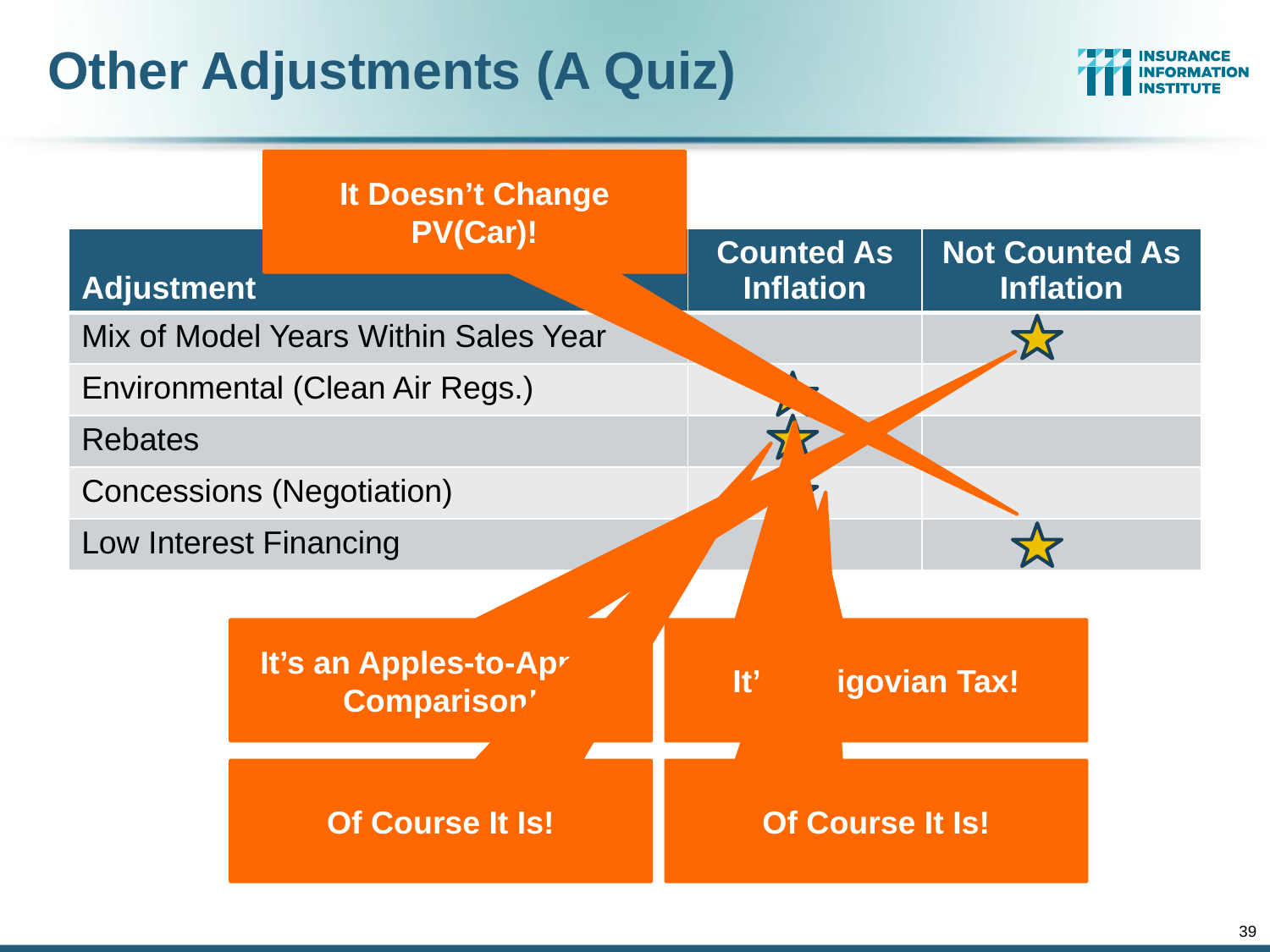

# Other Adjustments (A Quiz)
It Doesn’t Change PV(Car)!
| Adjustment | Counted As Inflation | Not Counted As Inflation |
| --- | --- | --- |
| Mix of Model Years Within Sales Year |  |  |
| Environmental (Clean Air Regs.) |  |  |
| Rebates |  |  |
| Concessions (Negotiation) |  |  |
| Low Interest Financing |  |  |

It’s an Apples-to-Apples Comparison!
It’s A Pigovian Tax!
Of Course It Is!
Of Course It Is!
39
12/01/09 - 9pm